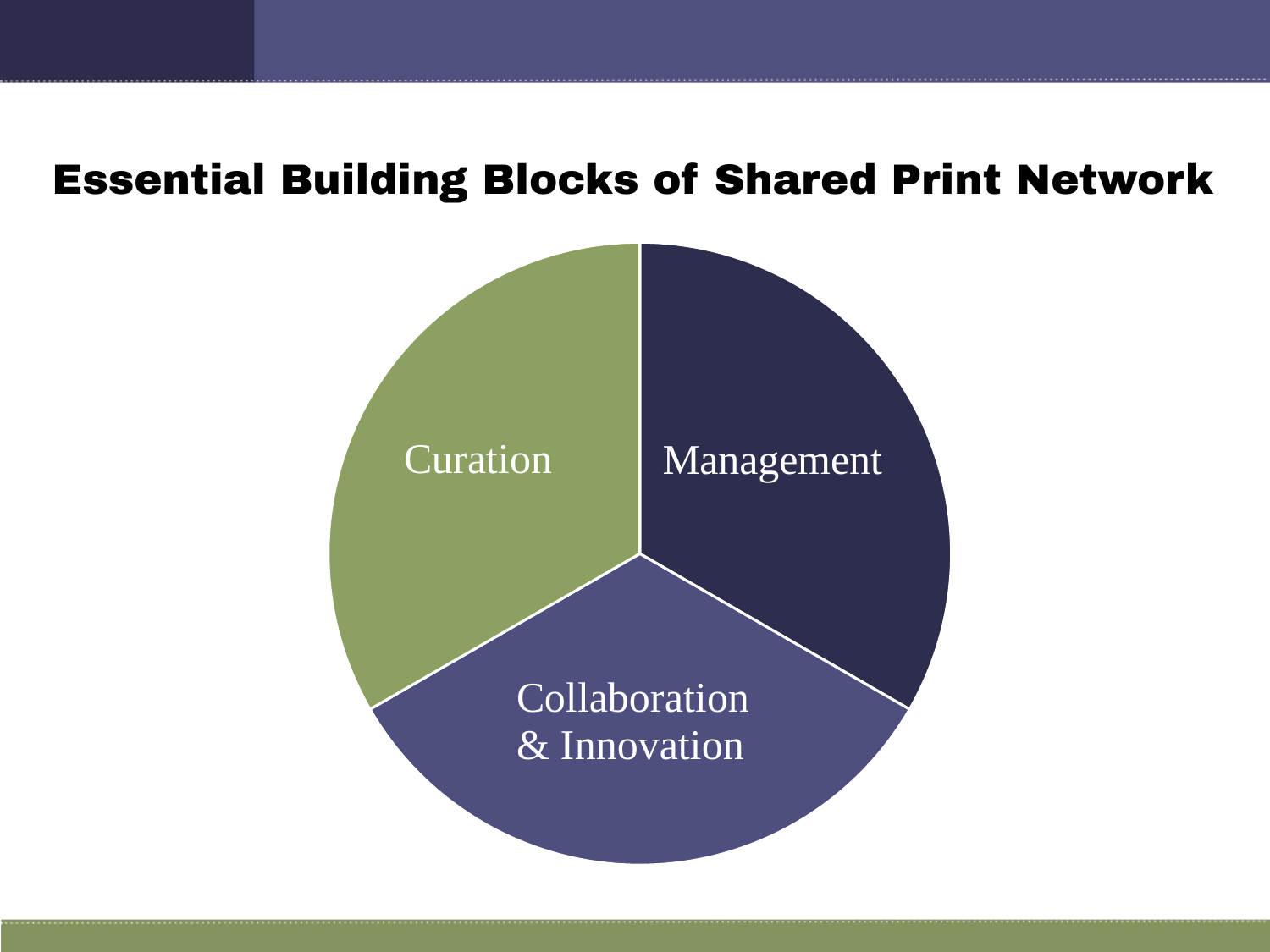

Essential Building Blocks of Shared Print Network

### Chart

| Category | Sales |
|---|---|
|  | 5.0 |
|  | 5.0 |
|  | 5.0 |